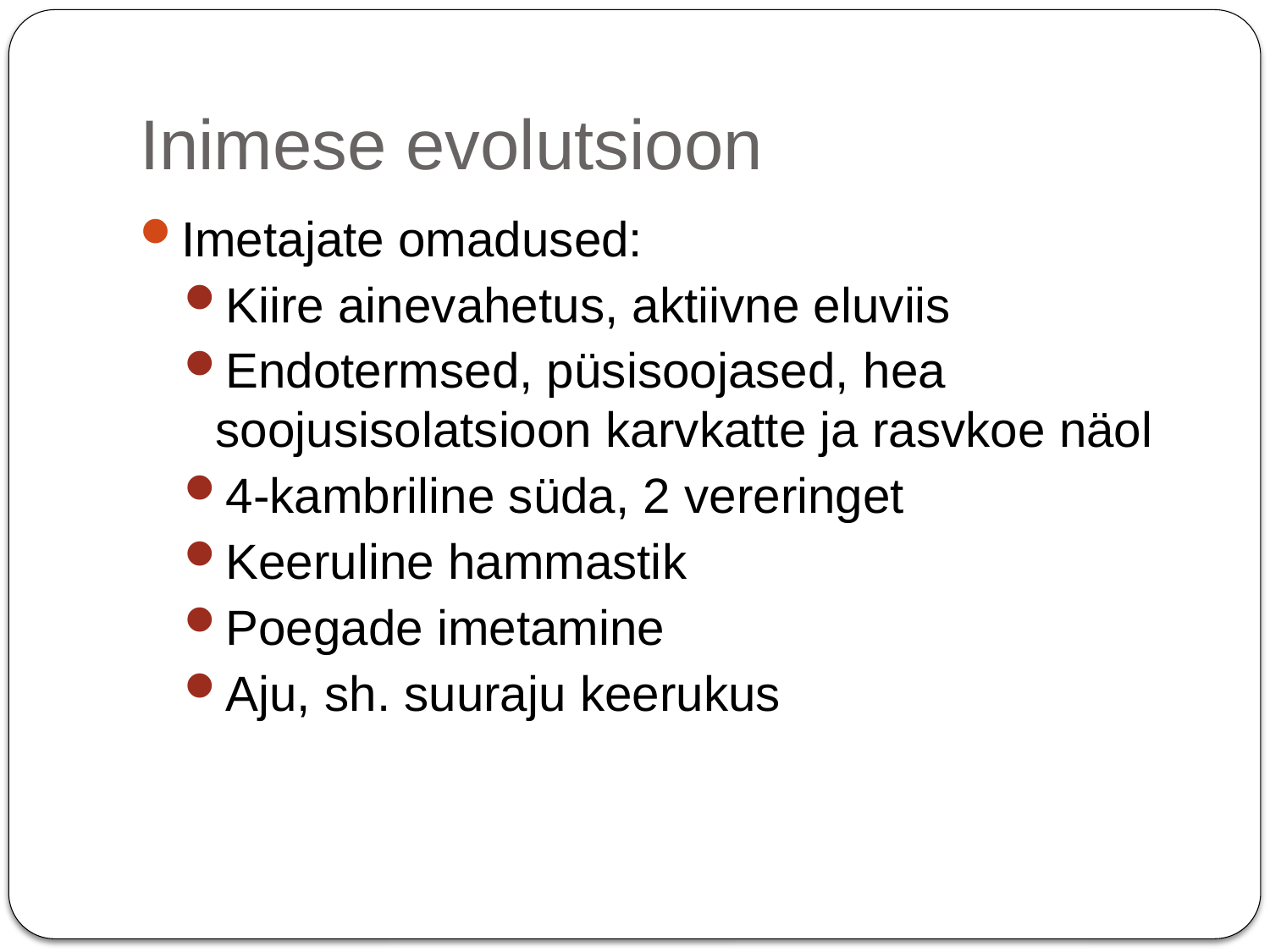

# Inimese evolutsioon
Imetajate omadused:
Kiire ainevahetus, aktiivne eluviis
Endotermsed, püsisoojased, hea soojusisolatsioon karvkatte ja rasvkoe näol
4-kambriline süda, 2 vereringet
Keeruline hammastik
Poegade imetamine
Aju, sh. suuraju keerukus